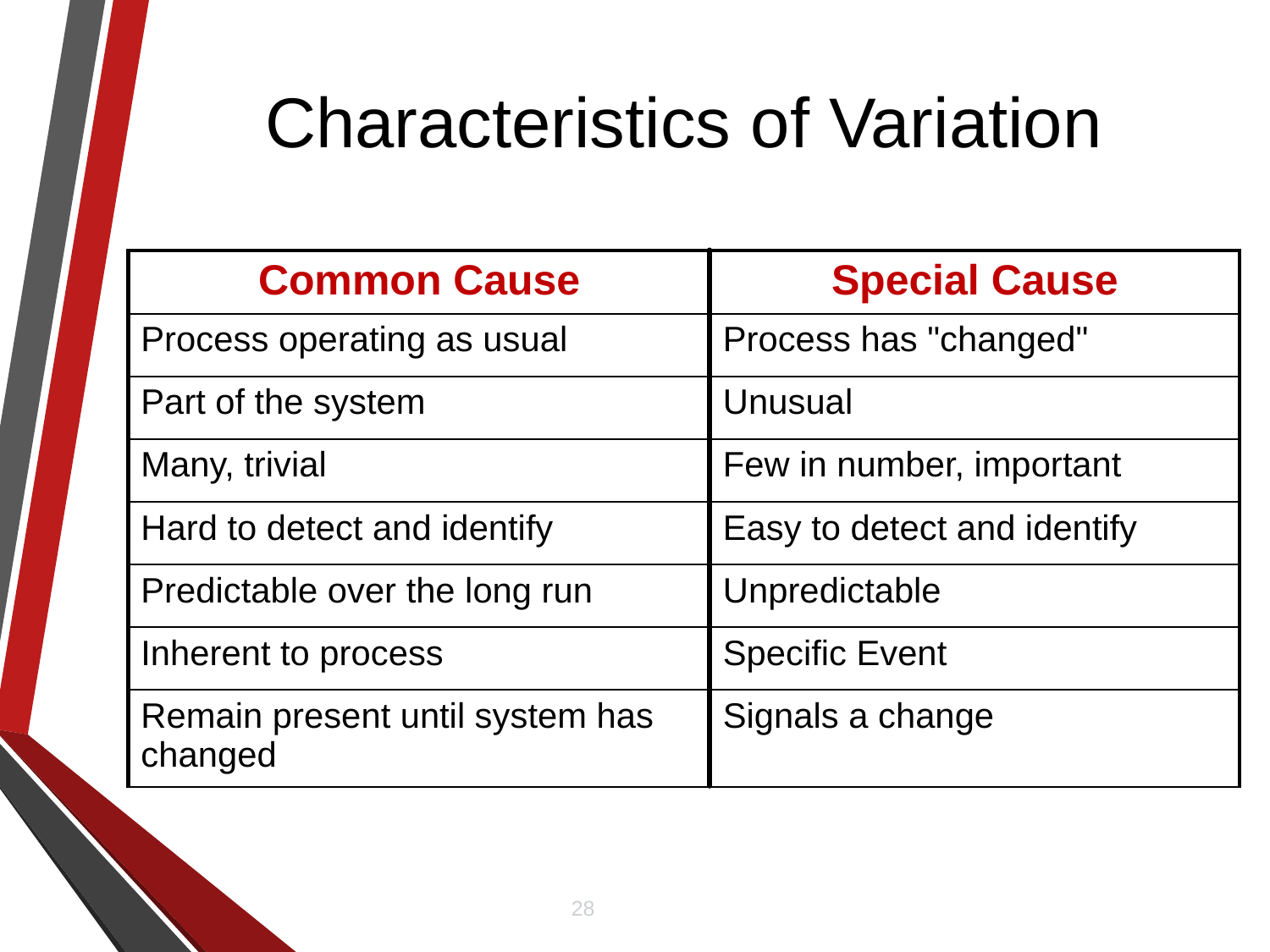

# Characteristics of Variation
| Common Cause | Special Cause |
| --- | --- |
| Process operating as usual | Process has "changed" |
| Part of the system | Unusual |
| Many, trivial | Few in number, important |
| Hard to detect and identify | Easy to detect and identify |
| Predictable over the long run | Unpredictable |
| Inherent to process | Specific Event |
| Remain present until system has changed | Signals a change |
28